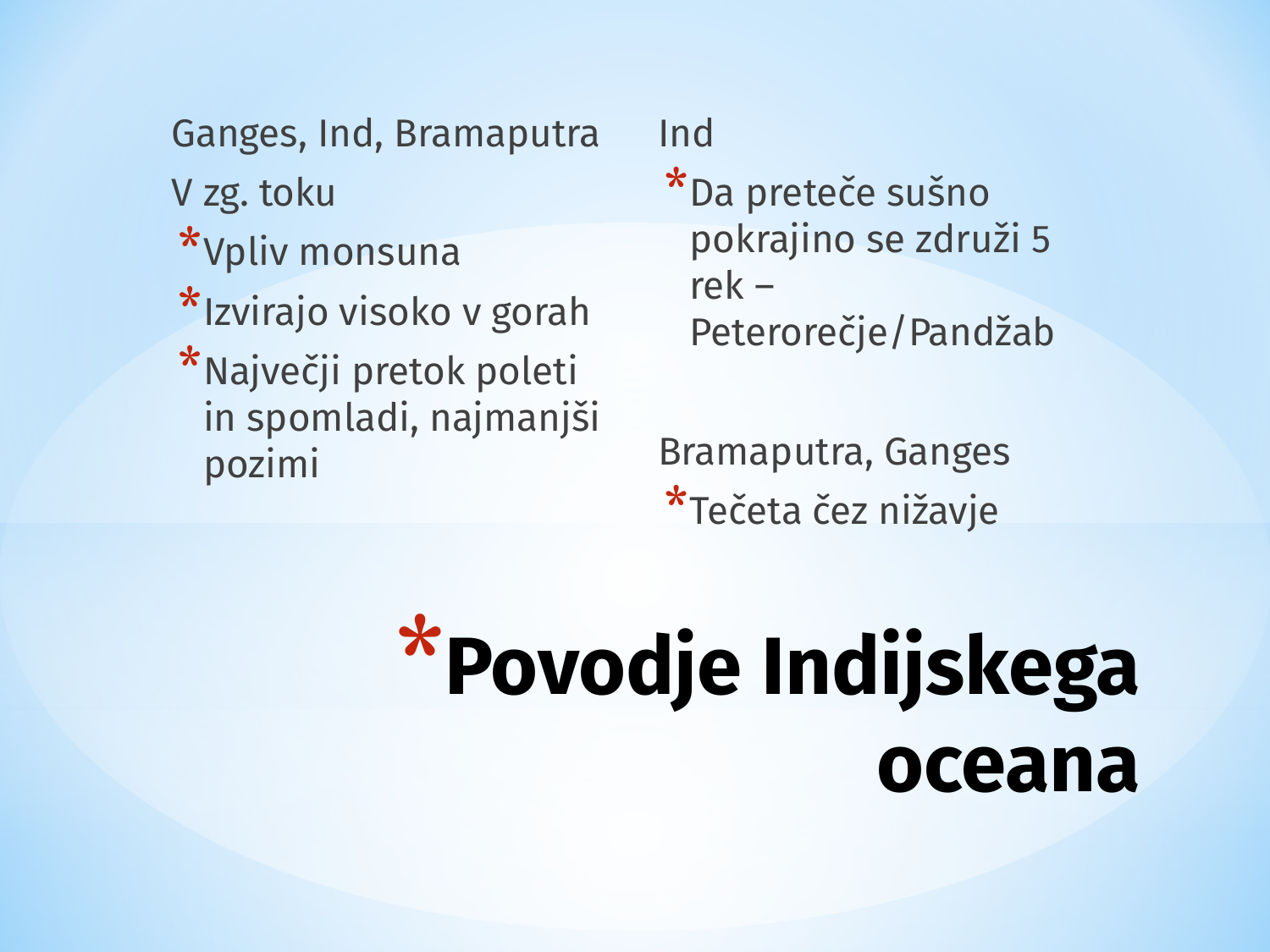

Ganges, Ind, Bramaputra
V zg. toku
Vpliv monsuna
Izvirajo visoko v gorah
Največji pretok poleti in spomladi, najmanjši pozimi

Ind
Da preteče sušno pokrajino se združi 5 rek – Peterorečje/Pandžab

Bramaputra, Ganges
Tečeta čez nižavje
# Povodje Indijskega oceana